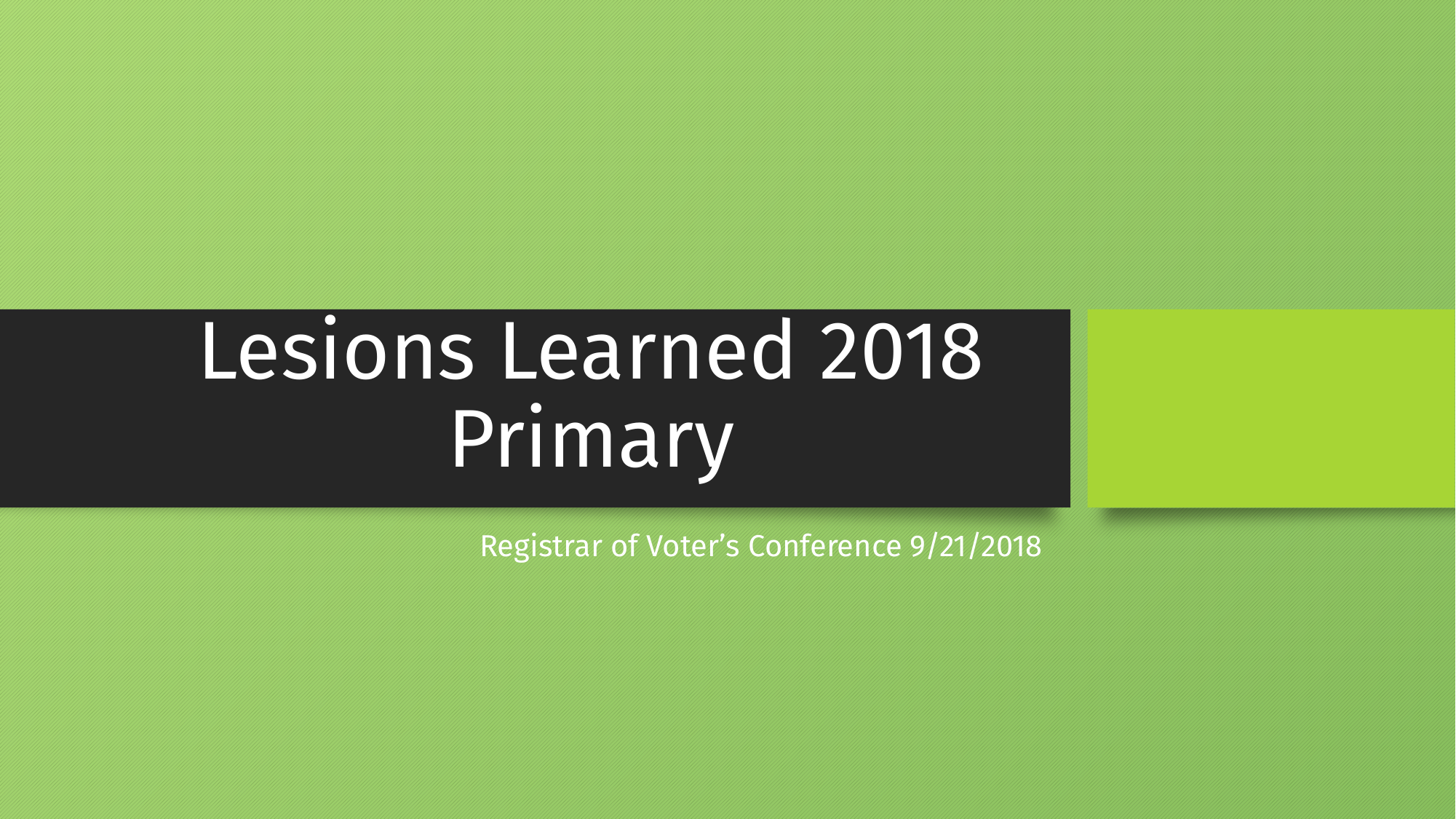

# Lesions Learned 2018 Primary
Registrar of Voter’s Conference 9/21/2018